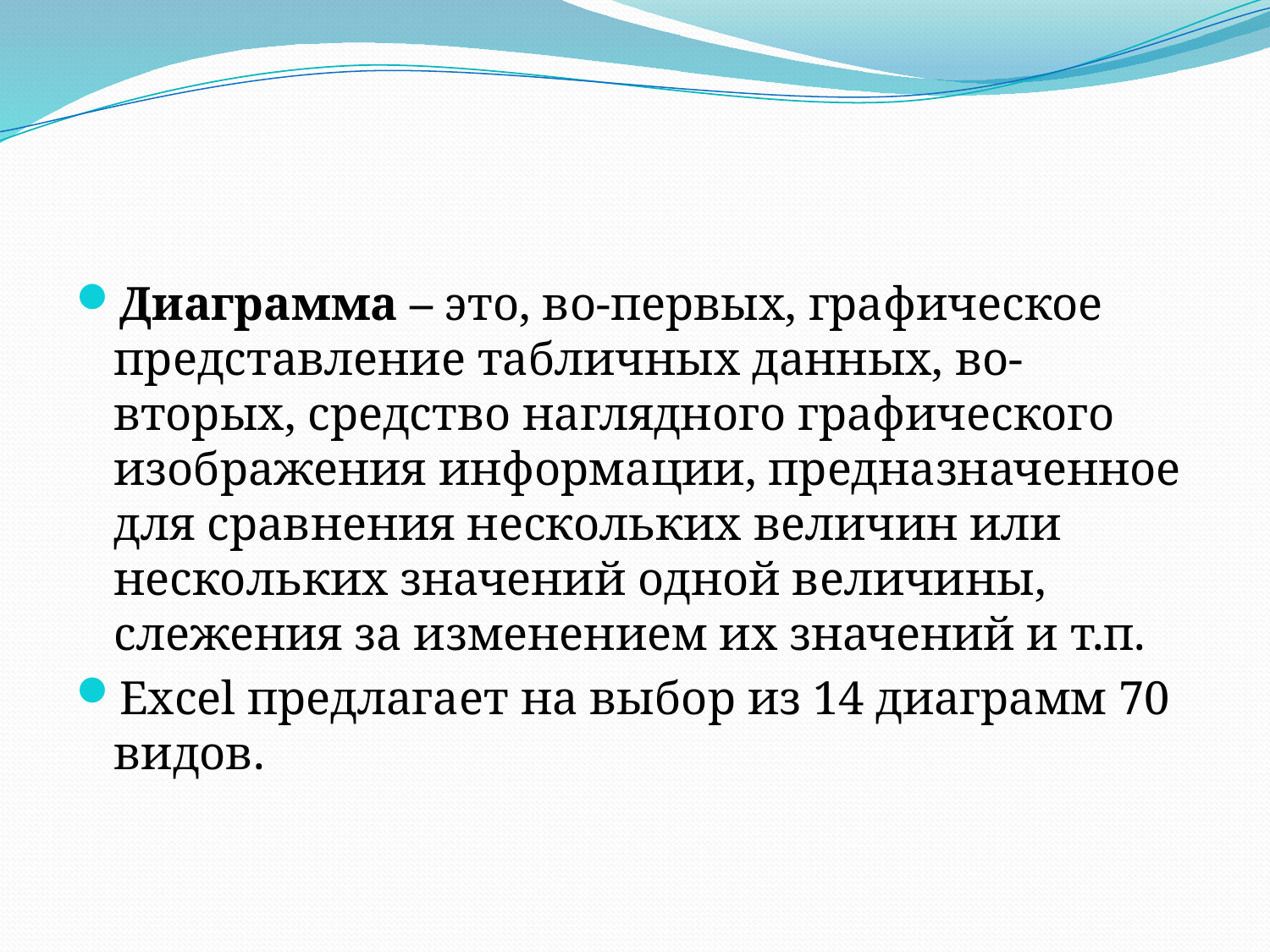

#
Диаграмма – это, во-первых, графическое представление табличных данных, во-вторых, средство наглядного графического изображения информации, предназначенное для сравнения нескольких величин или нескольких значений одной величины, слежения за изменением их значений и т.п.
Excel предлагает на выбор из 14 диаграмм 70 видов.